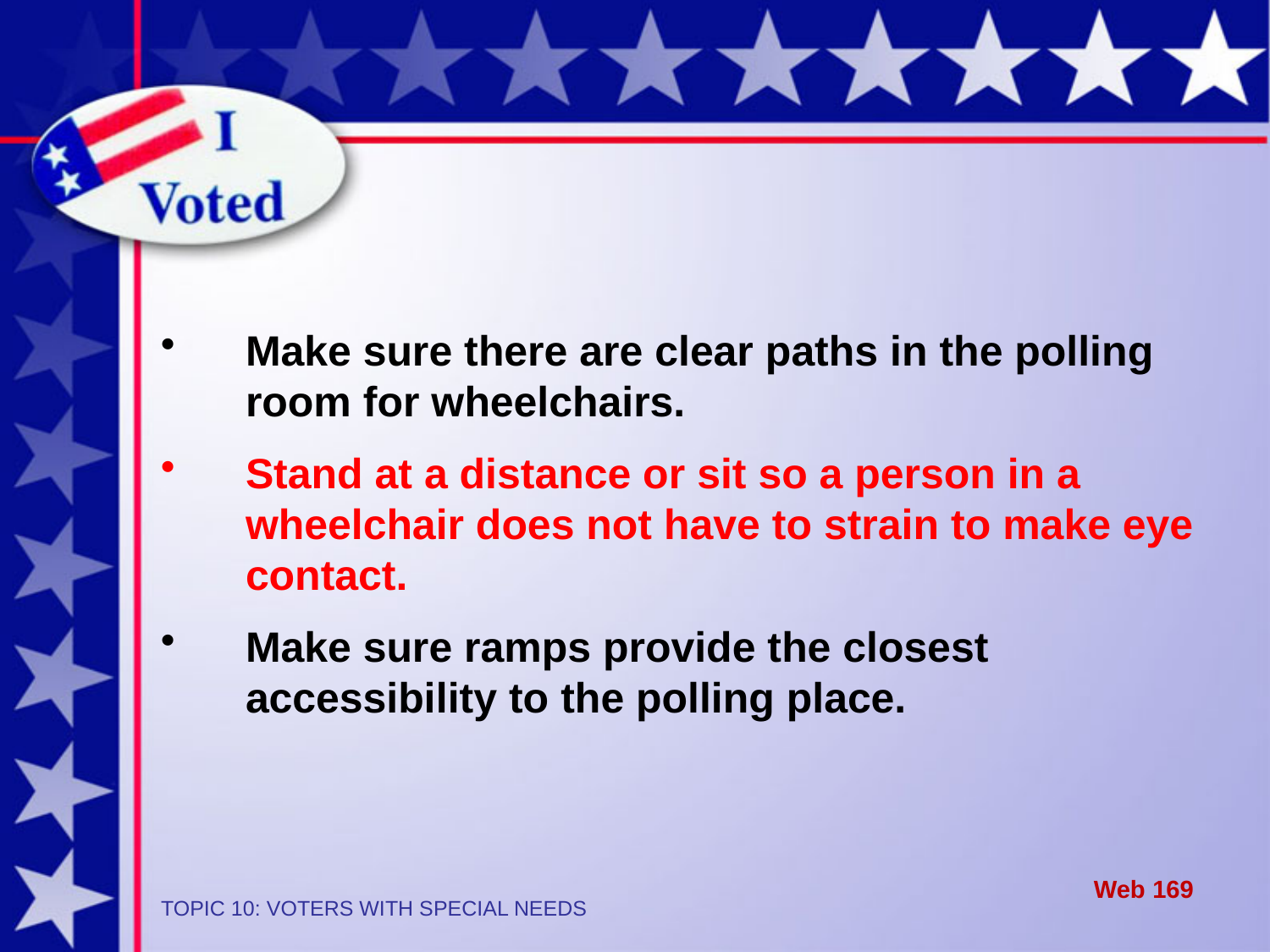

Make sure there are clear paths in the polling room for wheelchairs.
Stand at a distance or sit so a person in a wheelchair does not have to strain to make eye contact.
Make sure ramps provide the closest accessibility to the polling place.
Web 169
TOPIC 10: VOTERS WITH SPECIAL NEEDS